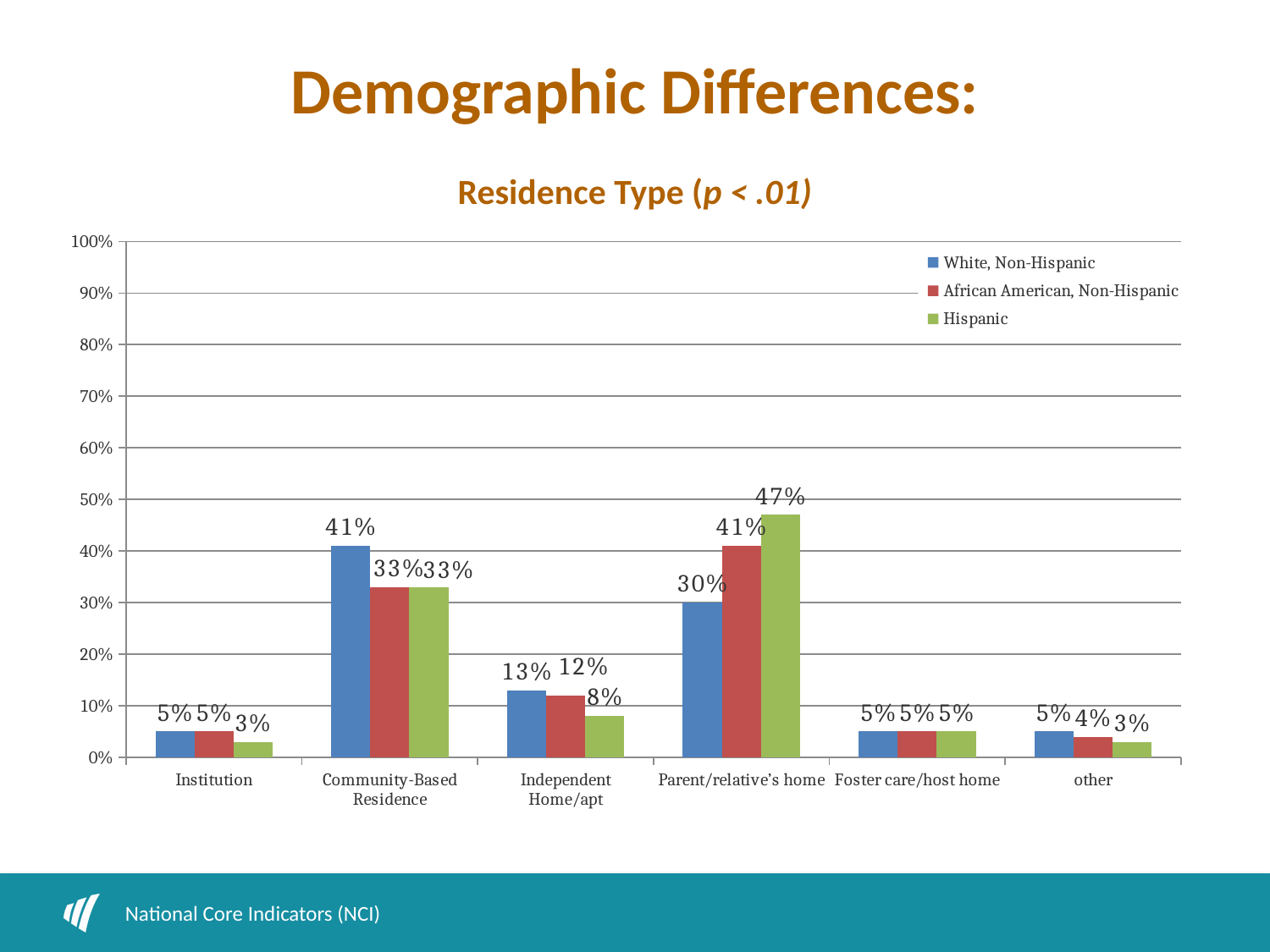

Demographic Differences:
# Residence Type (p < .01)

### Chart

| Category | White, Non-Hispanic | African American, Non-Hispanic | Hispanic |
|---|---|---|---|
| Institution | 0.05 | 0.05 | 0.030000000000000002 |
| Community-Based Residence | 0.4100000000000003 | 0.33000000000000057 | 0.33000000000000057 |
| Independent Home/apt | 0.13 | 0.12000000000000002 | 0.08000000000000004 |
| Parent/relative’s home | 0.3000000000000003 | 0.4100000000000003 | 0.4700000000000001 |
| Foster care/host home | 0.05 | 0.05 | 0.05 |
| other | 0.05 | 0.04000000000000002 | 0.030000000000000002 |
National Core Indicators (NCI)